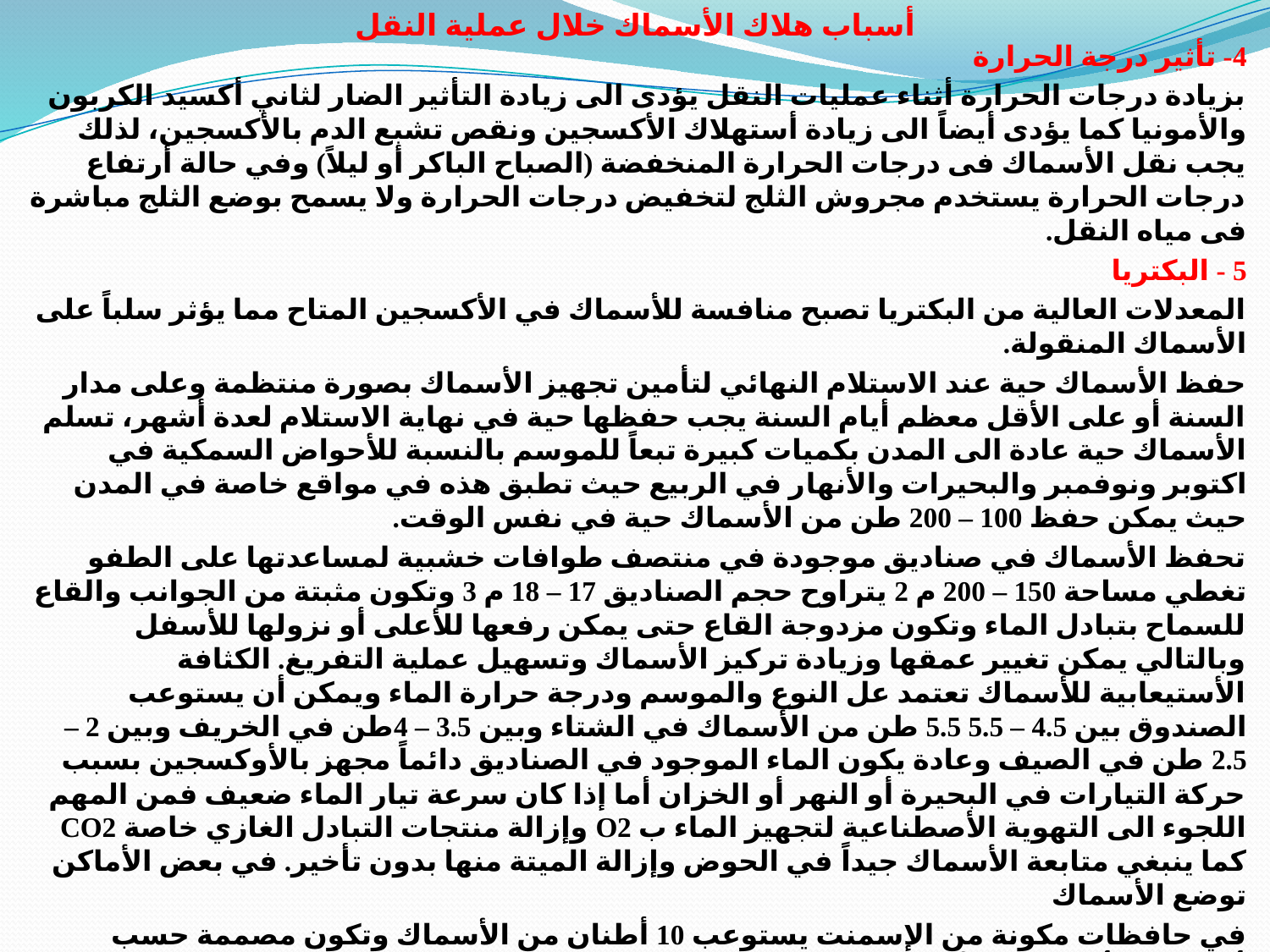

# أسباب هلاك الأسماك خلال عملية النقل
4- تأثير درجة الحرارة
بزيادة درجات الحرارة أثناء عمليات النقل يؤدى الى زيادة التأثير الضار لثاني أكسيد الكربون والأمونيا كما يؤدى أيضاً الى زيادة أستهلاك الأكسجين ونقص تشبع الدم بالأكسجين، لذلك يجب نقل الأسماك فى درجات الحرارة المنخفضة (الصباح الباكر أو ليلاً) وفي حالة أرتفاع درجات الحرارة يستخدم مجروش الثلج لتخفيض درجات الحرارة ولا يسمح بوضع الثلج مباشرة فى مياه النقل.
5 - البكتريا
المعدلات العالية من البكتريا تصبح منافسة للأسماك في الأكسجين المتاح مما يؤثر سلباً على الأسماك المنقولة.
حفظ الأسماك حية عند الاستلام النهائي لتأمين تجهيز الأسماك بصورة منتظمة وعلى مدار السنة أو على الأقل معظم أيام السنة يجب حفظها حية في نهاية الاستلام لعدة أشهر، تسلم الأسماك حية عادة الى المدن بكميات كبيرة تبعاً للموسم بالنسبة للأحواض السمكية في اكتوبر ونوفمبر والبحيرات والأنهار في الربيع حيث تطبق هذه في مواقع خاصة في المدن حيث يمكن حفظ 100 – 200 طن من الأسماك حية في نفس الوقت.
تحفظ الأسماك في صناديق موجودة في منتصف طوافات خشبية لمساعدتها على الطفو تغطي مساحة 150 – 200 م 2 يتراوح حجم الصناديق 17 – 18 م 3 وتكون مثبتة من الجوانب والقاع للسماح بتبادل الماء وتكون مزدوجة القاع حتى يمكن رفعها للأعلى أو نزولها للأسفل وبالتالي يمكن تغيير عمقها وزيادة تركيز الأسماك وتسهيل عملية التفريغ. الكثافة الأستيعابية للأسماك تعتمد عل النوع والموسم ودرجة حرارة الماء ويمكن أن يستوعب الصندوق بين 4.5 – 5.5 5.5 طن من الأسماك في الشتاء وبين 3.5 – 4طن في الخريف وبين 2 – 2.5 طن في الصيف وعادة يكون الماء الموجود في الصناديق دائماً مجهز بالأوكسجين بسبب حركة التيارات في البحيرة أو النهر أو الخزان أما إذا كان سرعة تيار الماء ضعيف فمن المهم اللجوء الى التهوية الأصطناعية لتجهيز الماء ب O2 وإزالة منتجات التبادل الغازي خاصة CO2 كما ينبغي متابعة الأسماك جيداً في الحوض وإزالة الميتة منها بدون تأخير. في بعض الأماكن توضع الأسماك
في حافظات مكونة من الإسمنت يستوعب 10 أطنان من الأسماك وتكون مصممة حسب أساسيات أو قواعد الأحواض السمكية الشتوية وتجهيز الماء من خلال قناة من خزان ثاني تحفظ الأسماك حية لدى الباعة في أحواض مختلفة التصاميم ويجب أن يحافظ على نظافة الماء كما يجب أتخاذ الأحتياطات اللازمة لإزالة الكلور من الماء.
الفقدان أثناء النقل والحجز
يعود فقدان الأسماك الحية خلال مرحلة النقل والحجز الى موت بعضها وفقدان وزن البقية وهذايرجع الى مدة وظروف الحجز ويكون الفقد قليلاً أثناء الشتاء ويزداد في الصيف بسبب أرتفاع درجات الحرارة. مثلاً يفقد الكارب الشائع المحفوظ لمدة شهر من وزنه الأصلي بمعدل 0.04 % في اليوم عند درجة حرارة صفر مئوية و 0.11 % أذا كانت حرارة الماء 8 – 10 بينما يكون الفقد º م 1.9 % أذا حفظ لمدة
قصيرة في ماء درجة حرارته 15 – 20 وهذا سببه زيادة نشاط السمكة ويصاحبه أزدياد صرف الطاقة º م المخزونة.